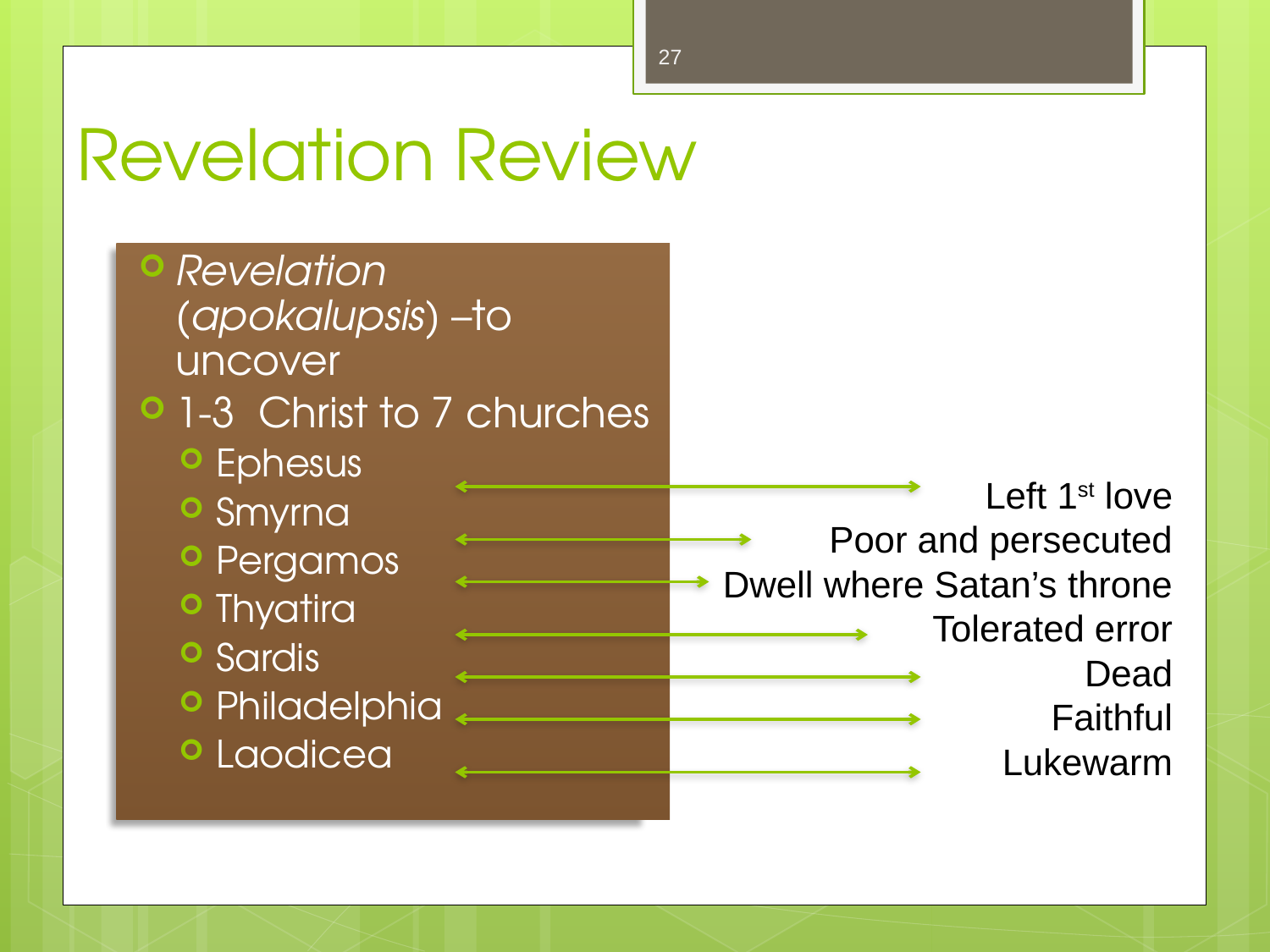

27
# Revelation Review
Revelation (apokalupsis) –to uncover
1-3  Christ to 7 churches
Ephesus
Smyrna
Pergamos
Thyatira
Sardis
Philadelphia
Laodicea
Left 1st love
Poor and persecuted
Dwell where Satan’s throne
Tolerated error
Dead
Faithful
Lukewarm